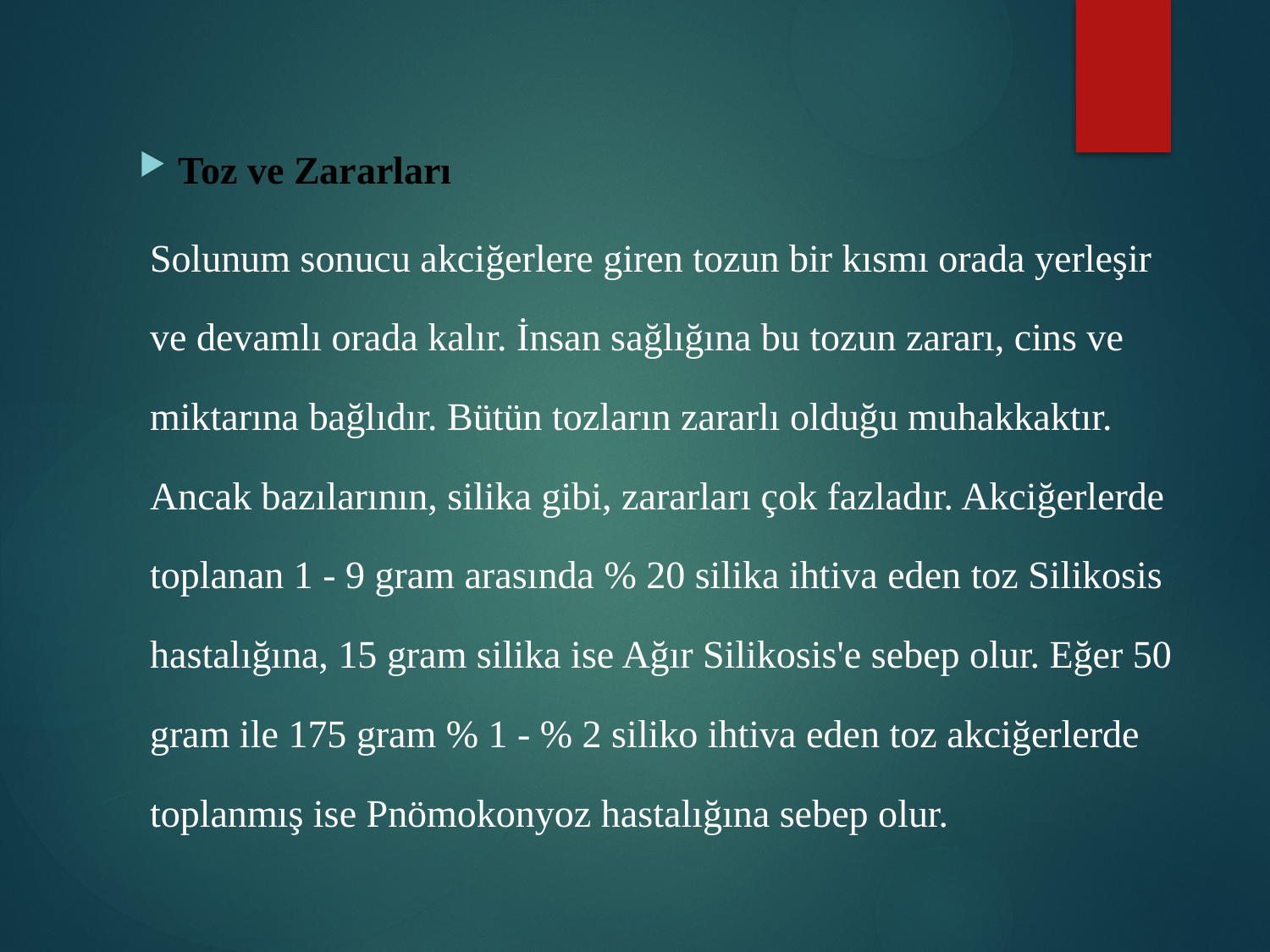

Toz ve Zararları
	Solunum sonucu akciğerlere giren tozun bir kısmı orada yerleşir ve devamlı orada kalır. İnsan sağlığına bu tozun zararı, cins ve miktarına bağlıdır. Bütün tozların zararlı olduğu muhakkaktır. Ancak bazılarının, silika gibi, zararları çok fazladır. Akciğerlerde toplanan 1 - 9 gram arasında % 20 silika ihtiva eden toz Silikosis hastalığına, 15 gram silika ise Ağır Silikosis'e sebep olur. Eğer 50 gram ile 175 gram % 1 - % 2 siliko ihtiva eden toz akciğerlerde toplanmış ise Pnömokonyoz hastalığına sebep olur.